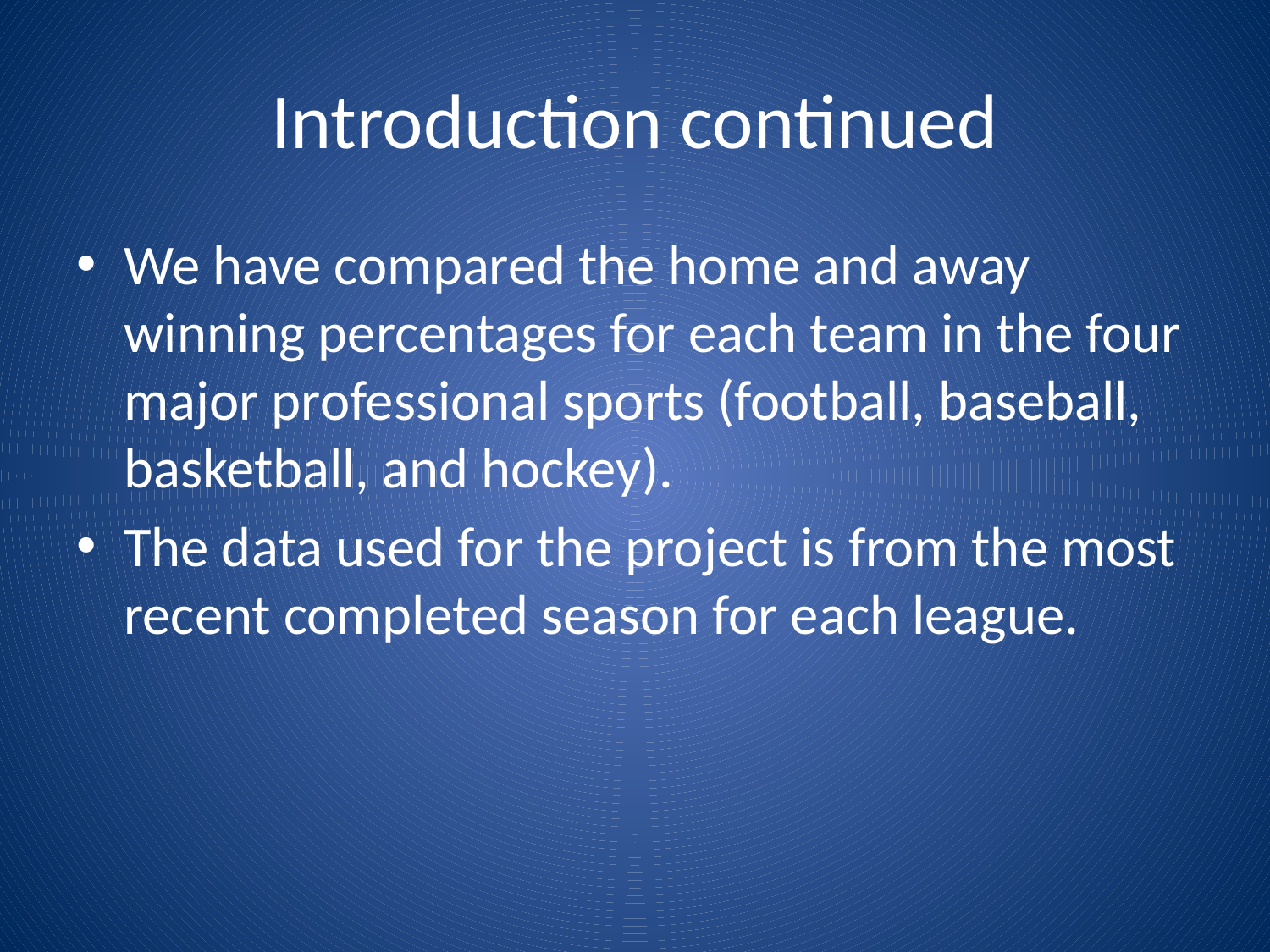

# Introduction continued
We have compared the home and away winning percentages for each team in the four major professional sports (football, baseball, basketball, and hockey).
The data used for the project is from the most recent completed season for each league.